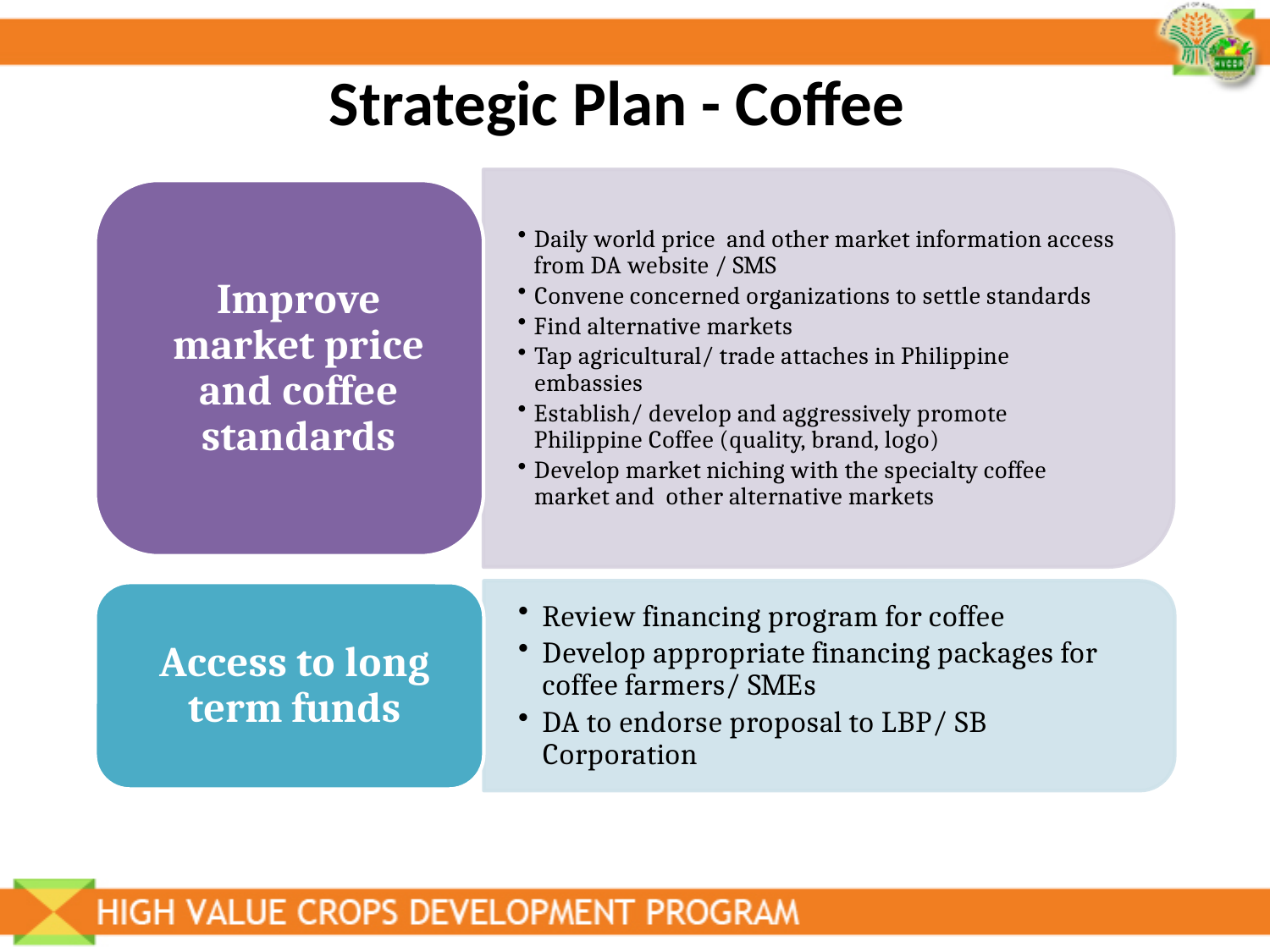

# Strategic Plan - Coffee
Daily world price  and other market information access from DA website / SMS
Convene concerned organizations to settle standards
Find alternative markets
Tap agricultural/ trade attaches in Philippine embassies
Establish/ develop and aggressively promote Philippine Coffee (quality, brand, logo)
Develop market niching with the specialty coffee market and  other alternative markets
Improve market price and coffee standards
Review financing program for coffee
Develop appropriate financing packages for coffee farmers/ SMEs
DA to endorse proposal to LBP/ SB Corporation
Access to long term funds